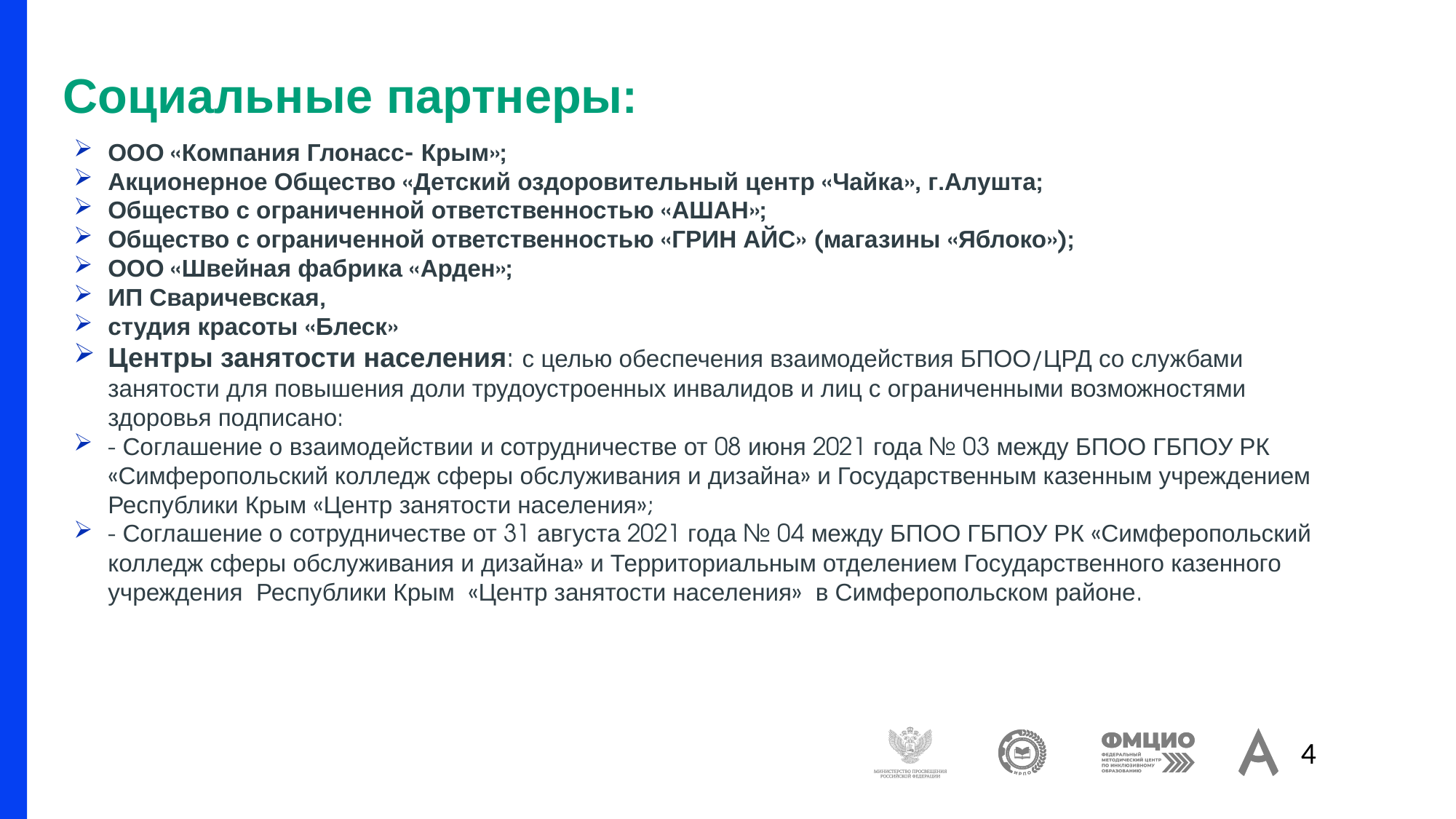

# Социальные партнеры:
ООО «Компания Глонасс- Крым»;
Акционерное Общество «Детский оздоровительный центр «Чайка», г.Алушта;
Общество с ограниченной ответственностью «АШАН»;
Общество с ограниченной ответственностью «ГРИН АЙС» (магазины «Яблоко»);
ООО «Швейная фабрика «Арден»;
ИП Сваричевская,
студия красоты «Блеск»
Центры занятости населения: с целью обеспечения взаимодействия БПОО/ЦРД со службами занятости для повышения доли трудоустроенных инвалидов и лиц с ограниченными возможностями здоровья подписано:
- Соглашение о взаимодействии и сотрудничестве от 08 июня 2021 года № 03 между БПОО ГБПОУ РК «Симферопольский колледж сферы обслуживания и дизайна» и Государственным казенным учреждением Республики Крым «Центр занятости населения»;
- Соглашение о сотрудничестве от 31 августа 2021 года № 04 между БПОО ГБПОУ РК «Симферопольский колледж сферы обслуживания и дизайна» и Территориальным отделением Государственного казенного учреждения  Республики Крым  «Центр занятости населения»  в Симферопольском районе.